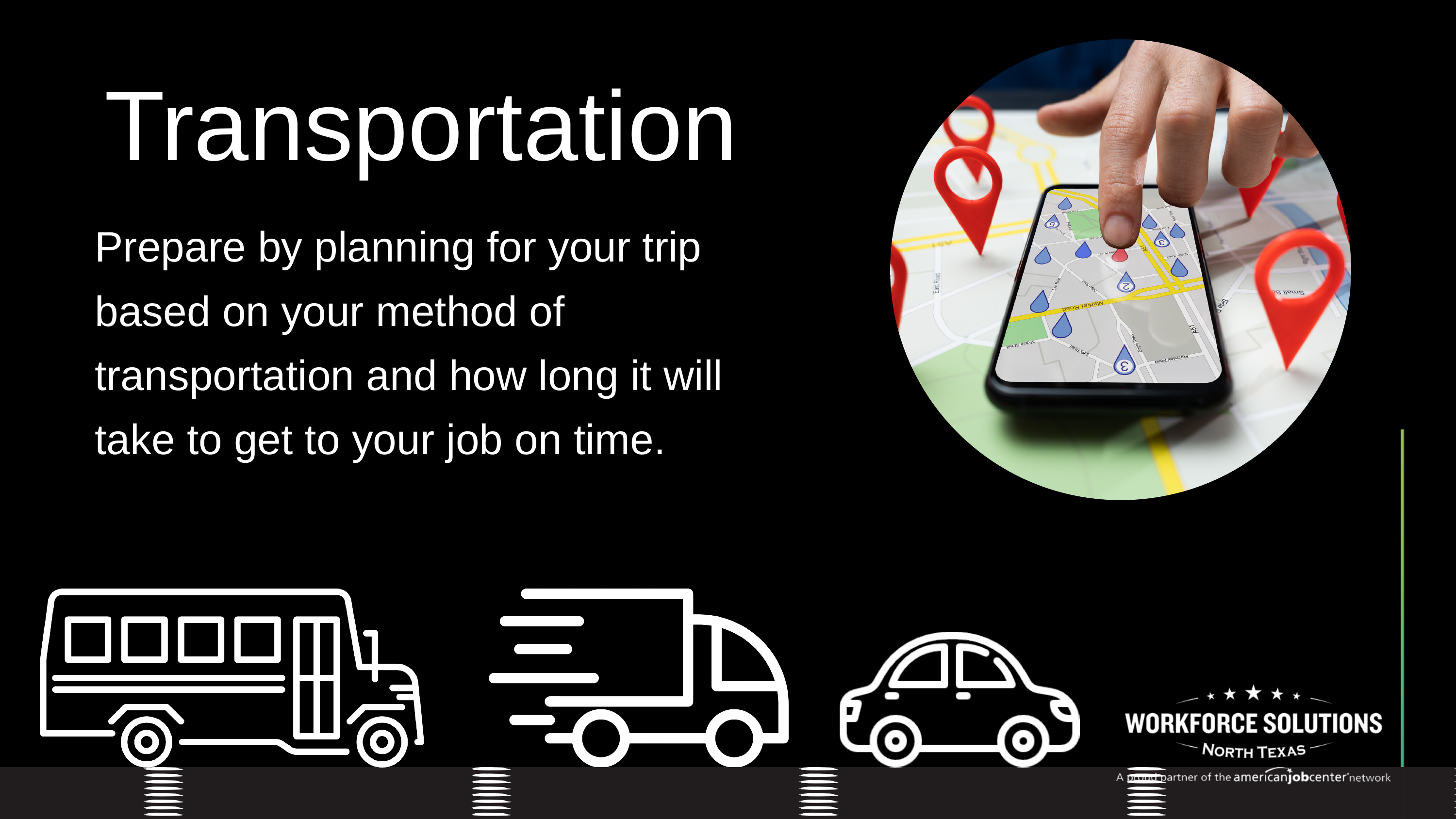

Transportation
Prepare by planning for your trip based on your method of transportation and how long it will take to get to your job on time.